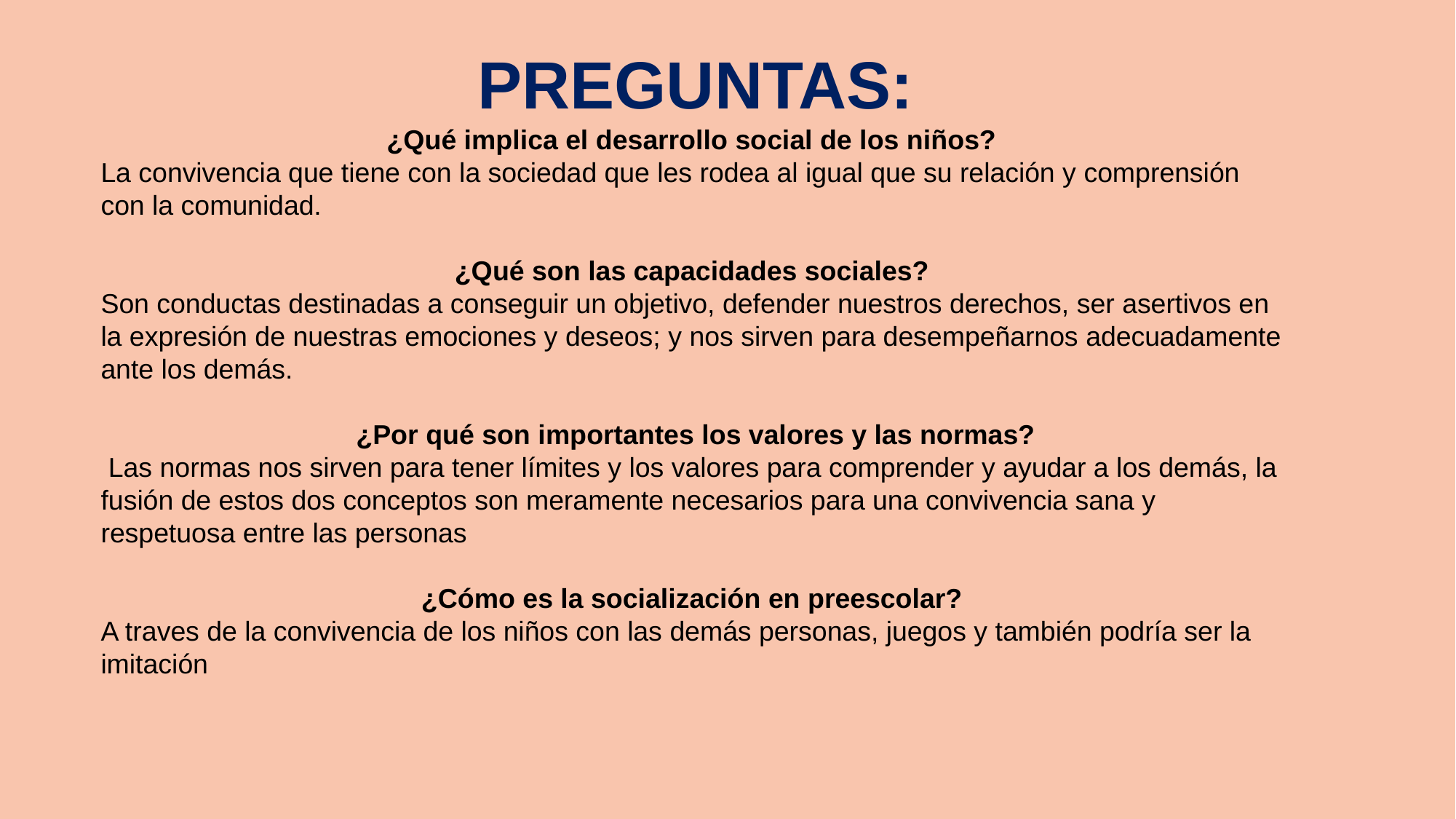

PREGUNTAS:
¿Qué implica el desarrollo social de los niños?
La convivencia que tiene con la sociedad que les rodea al igual que su relación y comprensión con la comunidad.

¿Qué son las capacidades sociales?
Son conductas destinadas a conseguir un objetivo, defender nuestros derechos, ser asertivos en la expresión de nuestras emociones y deseos; y nos sirven para desempeñarnos adecuadamente ante los demás.

¿Por qué son importantes los valores y las normas?
 Las normas nos sirven para tener límites y los valores para comprender y ayudar a los demás, la fusión de estos dos conceptos son meramente necesarios para una convivencia sana y respetuosa entre las personas

¿Cómo es la socialización en preescolar?
A traves de la convivencia de los niños con las demás personas, juegos y también podría ser la imitación